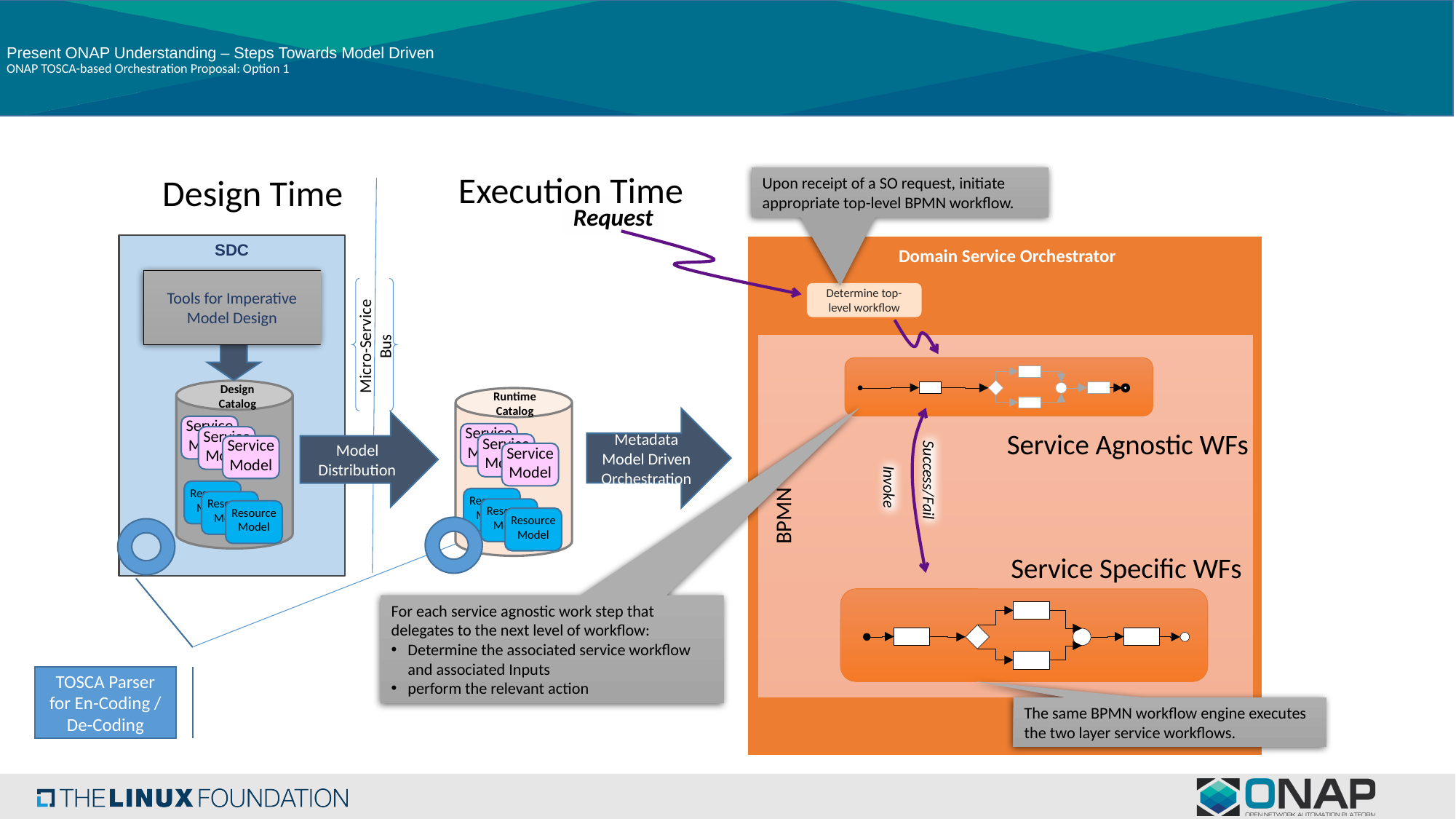

# Present ONAP Understanding – Steps Towards Model Driven ONAP TOSCA-based Orchestration Proposal: Option 1
Execution Time
Design Time
Upon receipt of a SO request, initiate appropriate top-level BPMN workflow.
Request

SDC

Domain Service Orchestrator
Tools for Imperative
Model Design
Micro-Service Bus
Determine top-level workflow

BPMN

Design
Catalog

Runtime
Catalog

Metadata Model Driven Orchestration
Model Distribution
Service
Model
Service Agnostic WFs
Service
Model
Service
Model
Service
Model
Service
Model
Service
Model
Success/Fail
Invoke
Resource
Model
Resource
Model
Resource
Model
Resource
Model
Resource
Model
Resource
Model

TOSCA Parser for En-Coding / De-Coding
Service Specific WFs

For each service agnostic work step that delegates to the next level of workflow:
Determine the associated service workflow and associated Inputs
perform the relevant action
The same BPMN workflow engine executes the two layer service workflows.